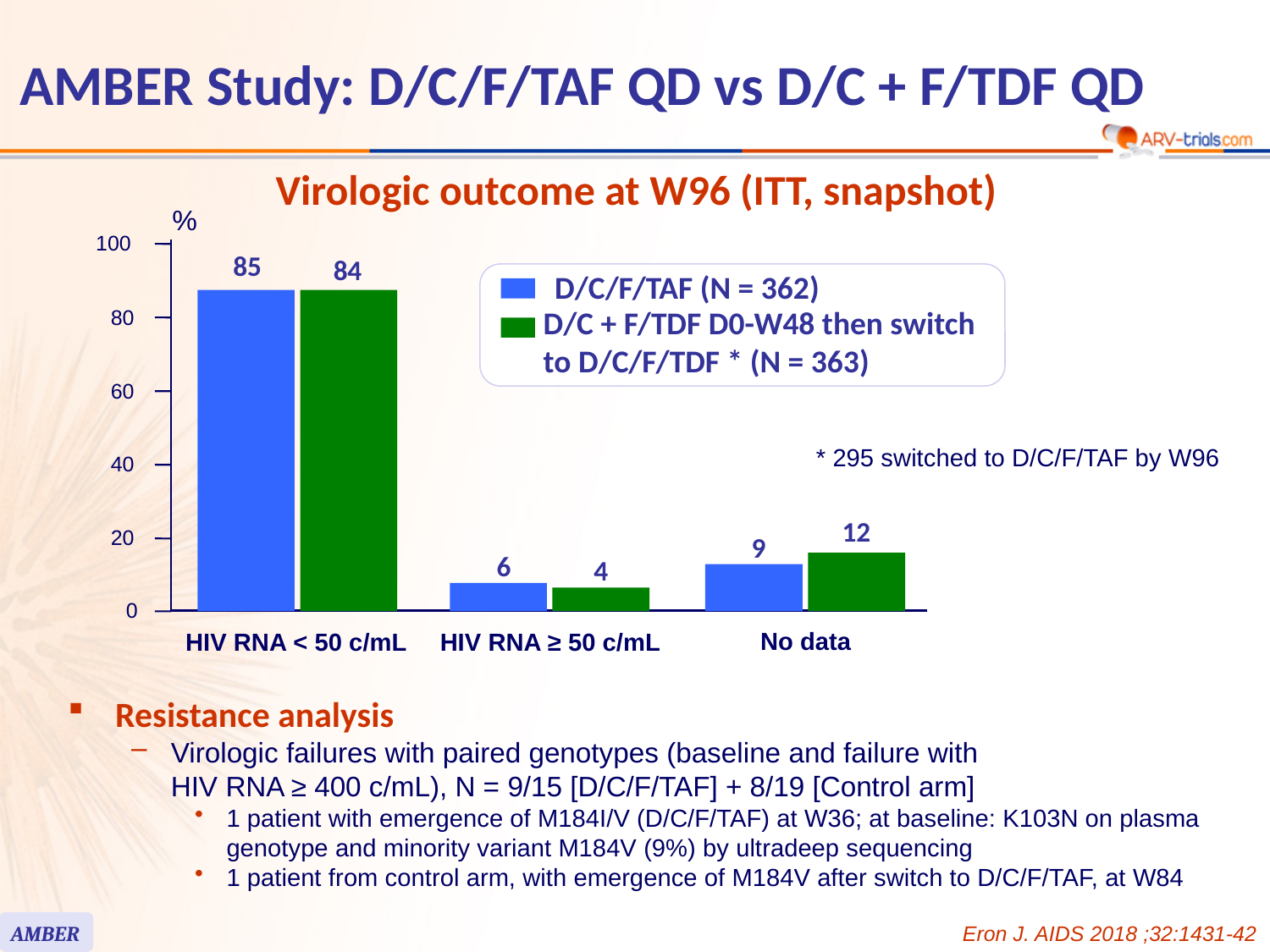

66
# AMBER Study: D/C/F/TAF QD vs D/C + F/TDF QD
Virologic outcome at W96 (ITT, snapshot)
%
100

85
84

80

60

40

12
20
9

6
4

0

No data
HIV RNA < 50 c/mL
HIV RNA ≥ 50 c/mL
D/C/F/TAF (N = 362)

D/C + F/TDF D0-W48 then switch
to D/C/F/TDF * (N = 363)

* 295 switched to D/C/F/TAF by W96
Resistance analysis
Virologic failures with paired genotypes (baseline and failure with
HIV RNA ≥ 400 c/mL), N = 9/15 [D/C/F/TAF] + 8/19 [Control arm]
1 patient with emergence of M184I/V (D/C/F/TAF) at W36; at baseline: K103N on plasma genotype and minority variant M184V (9%) by ultradeep sequencing
1 patient from control arm, with emergence of M184V after switch to D/C/F/TAF, at W84

AMBER
Eron J. AIDS 2018 ;32:1431-42